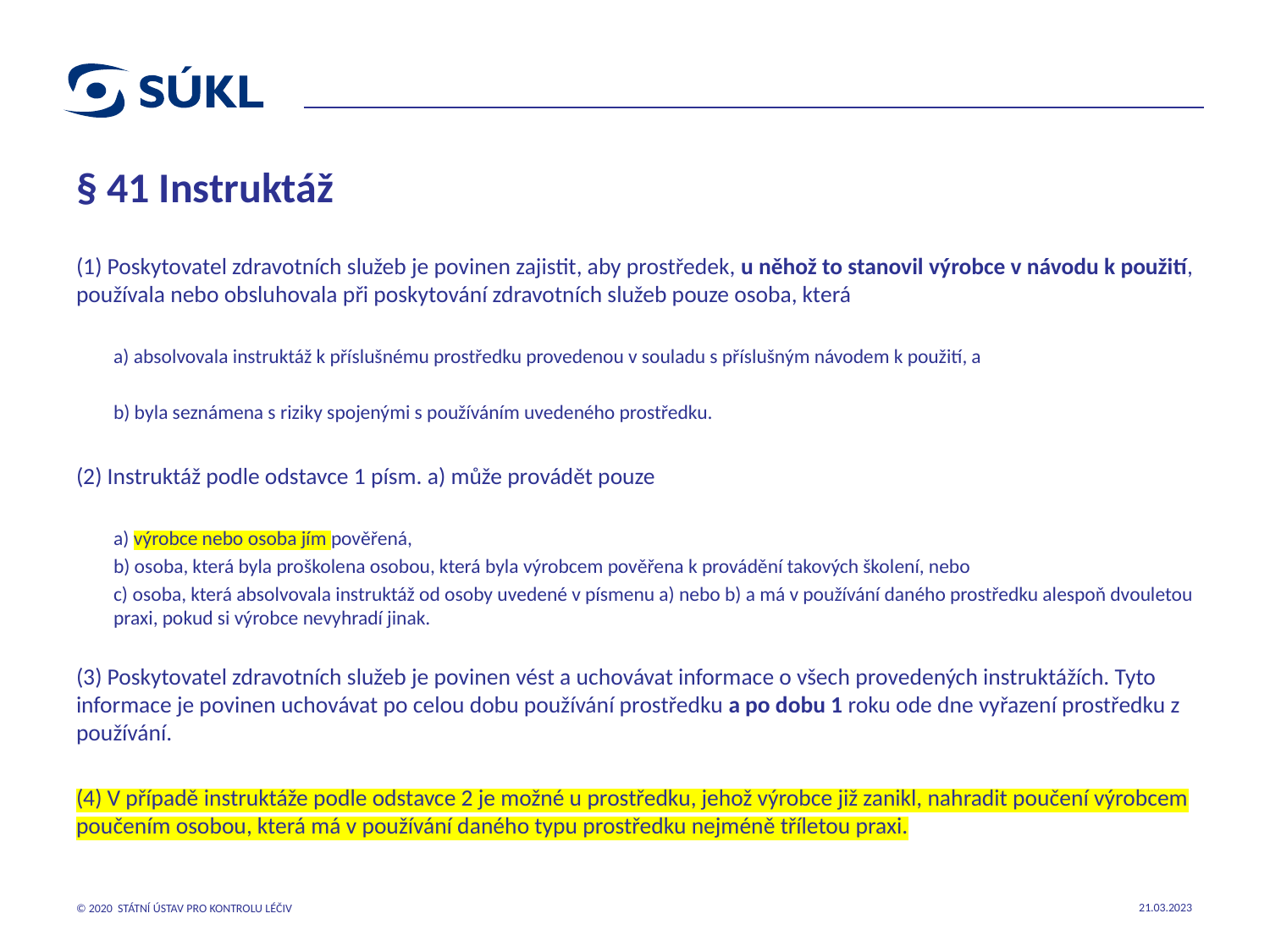

# § 41 Instruktáž
(1) Poskytovatel zdravotních služeb je povinen zajistit, aby prostředek, u něhož to stanovil výrobce v návodu k použití, používala nebo obsluhovala při poskytování zdravotních služeb pouze osoba, která

a) absolvovala instruktáž k příslušnému prostředku provedenou v souladu s příslušným návodem k použití, a

b) byla seznámena s riziky spojenými s používáním uvedeného prostředku.

(2) Instruktáž podle odstavce 1 písm. a) může provádět pouze

a) výrobce nebo osoba jím pověřená,
b) osoba, která byla proškolena osobou, která byla výrobcem pověřena k provádění takových školení, nebo
c) osoba, která absolvovala instruktáž od osoby uvedené v písmenu a) nebo b) a má v používání daného prostředku alespoň dvouletou praxi, pokud si výrobce nevyhradí jinak.

(3) Poskytovatel zdravotních služeb je povinen vést a uchovávat informace o všech provedených instruktážích. Tyto informace je povinen uchovávat po celou dobu používání prostředku a po dobu 1 roku ode dne vyřazení prostředku z používání.

(4) V případě instruktáže podle odstavce 2 je možné u prostředku, jehož výrobce již zanikl, nahradit poučení výrobcem poučením osobou, která má v používání daného typu prostředku nejméně tříletou praxi.

21.03.2023
© 2020  STÁTNÍ ÚSTAV PRO KONTROLU LÉČIV